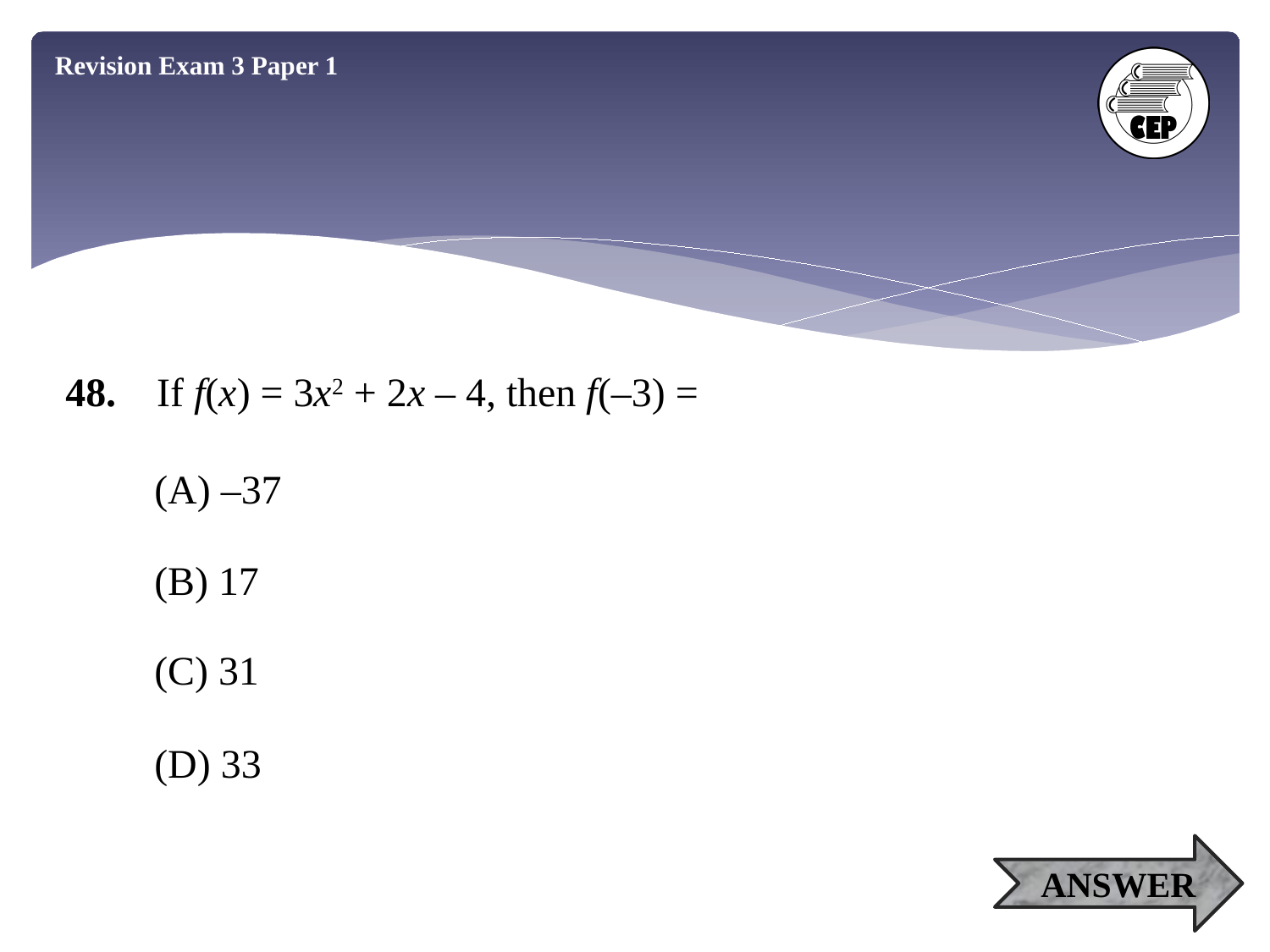

Revision Exam 3 Paper 1
48.    If f(x) = 3x2 + 2x – 4, then f(–3) =
(A) –37
(B) 17
(C) 31
(D) 33
ANSWER